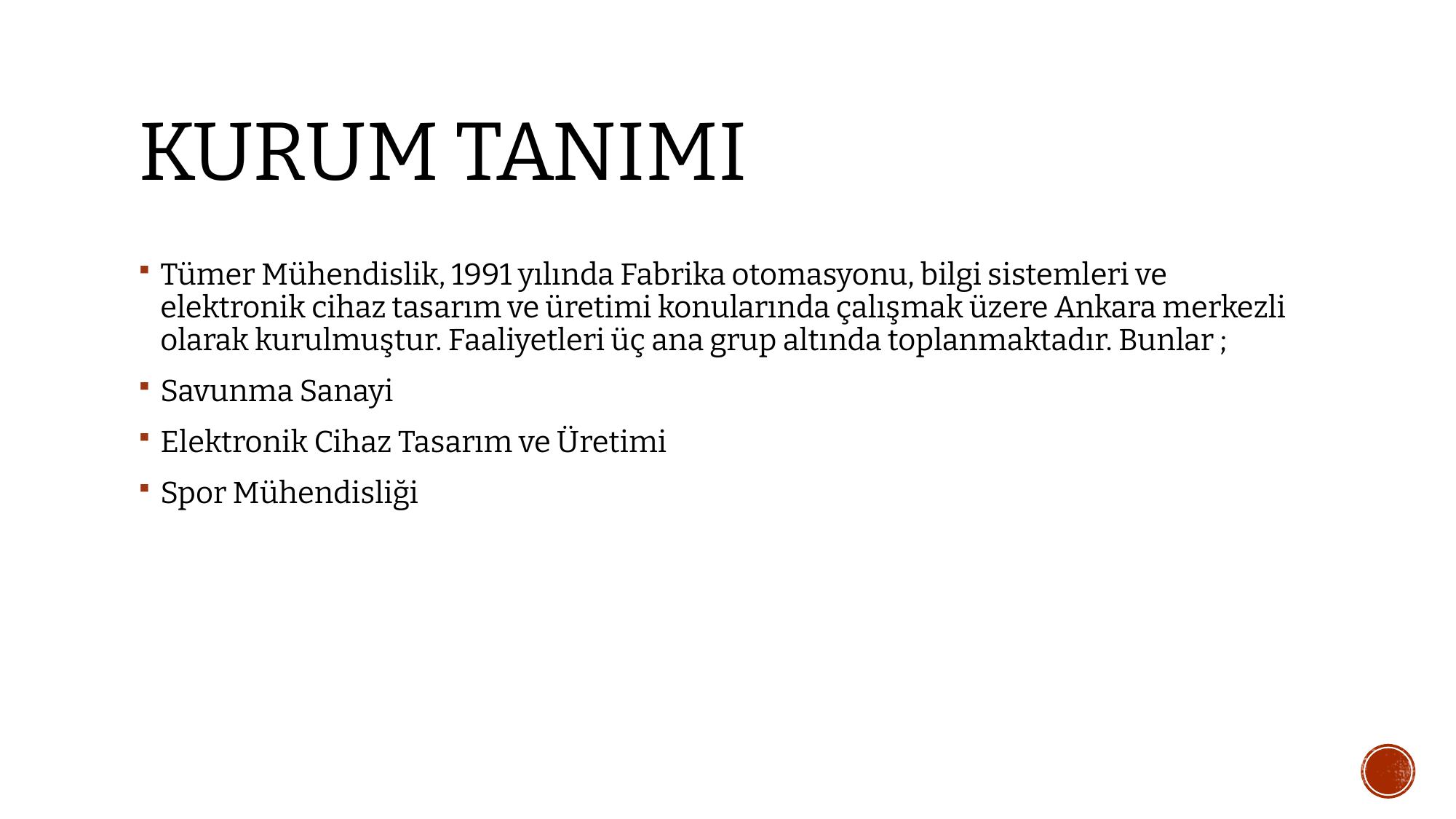

# kURUM Tanımı
Tümer Mühendislik, 1991 yılında Fabrika otomasyonu, bilgi sistemleri ve elektronik cihaz tasarım ve üretimi konularında çalışmak üzere Ankara merkezli olarak kurulmuştur. Faaliyetleri üç ana grup altında toplanmaktadır. Bunlar ;
Savunma Sanayi
Elektronik Cihaz Tasarım ve Üretimi
Spor Mühendisliği